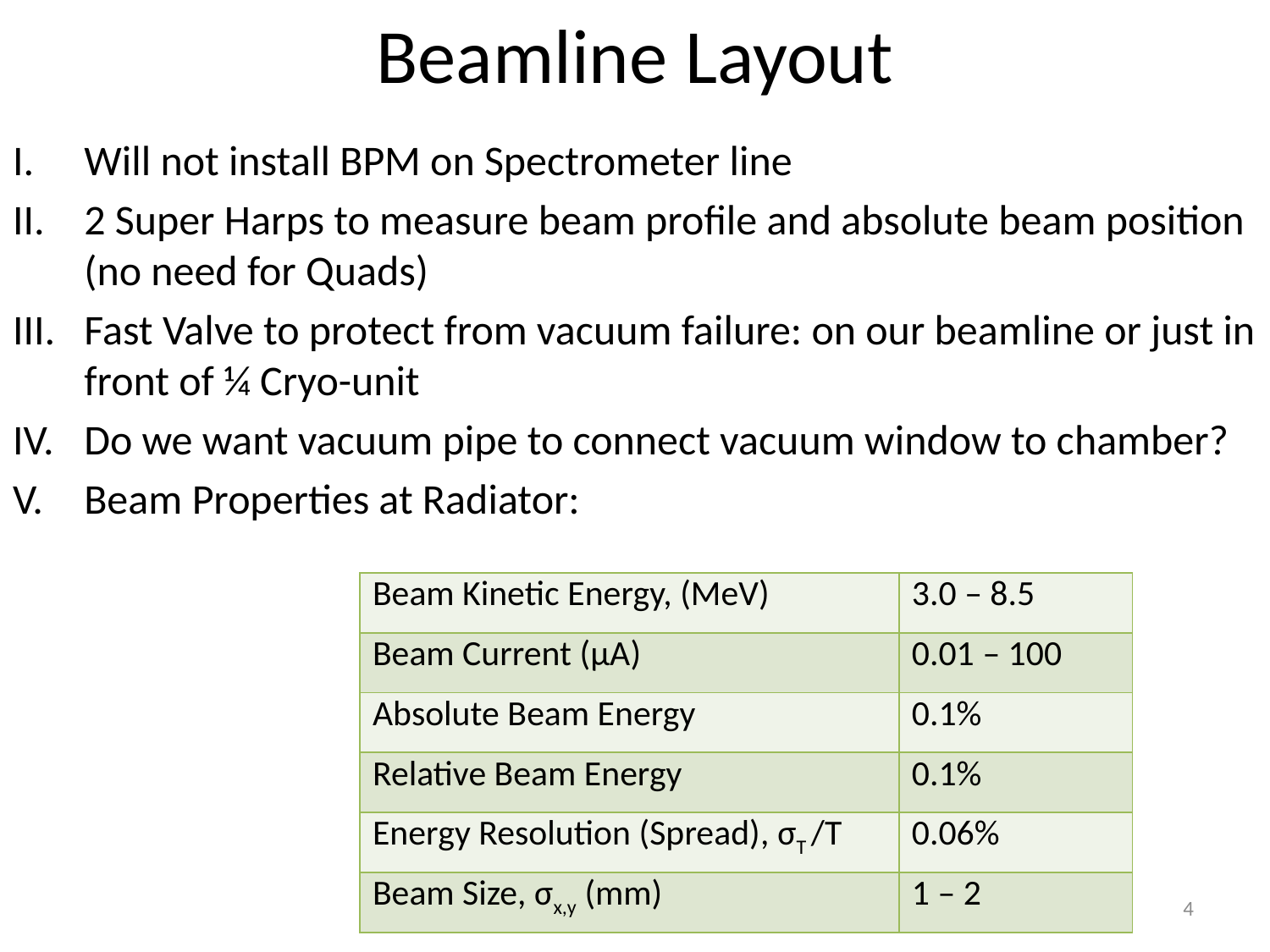

# Beamline Layout
Will not install BPM on Spectrometer line
2 Super Harps to measure beam profile and absolute beam position (no need for Quads)
Fast Valve to protect from vacuum failure: on our beamline or just in front of ¼ Cryo-unit
Do we want vacuum pipe to connect vacuum window to chamber?
Beam Properties at Radiator:
| Beam Kinetic Energy, (MeV) | 3.0 – 8.5 |
| --- | --- |
| Beam Current (µA) | 0.01 – 100 |
| Absolute Beam Energy | 0.1% |
| Relative Beam Energy | 0.1% |
| Energy Resolution (Spread), σT /T | 0.06% |
| Beam Size, σx,y (mm) | 1 – 2 |
4